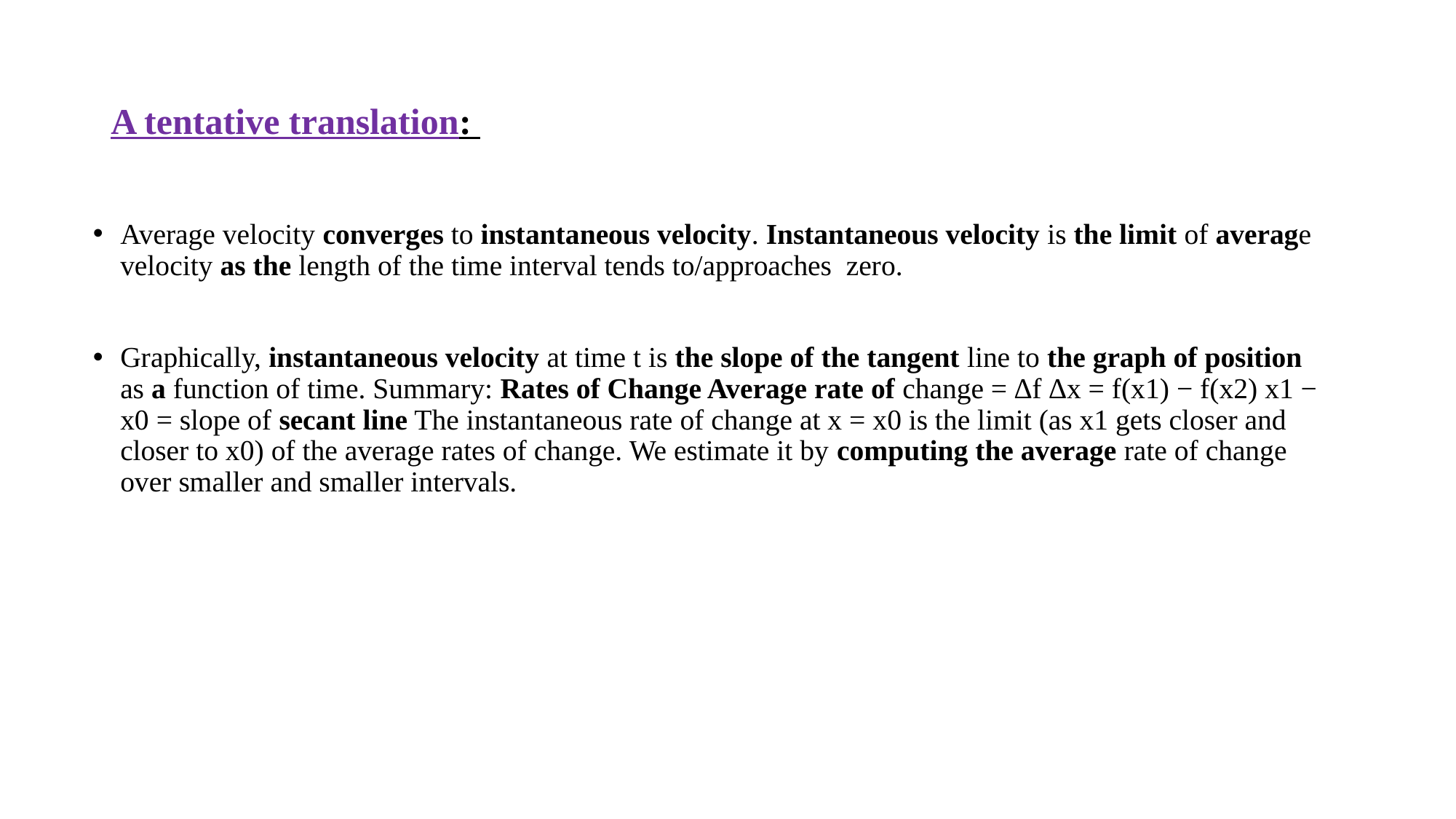

# A tentative translation:
Average velocity converges to instantaneous velocity. Instantaneous velocity is the limit of average velocity as the length of the time interval tends to/approaches  zero.

Graphically, instantaneous velocity at time t is the slope of the tangent line to the graph of position as a function of time. Summary: Rates of Change Average rate of change = ∆f ∆x = f(x1) − f(x2) x1 − x0 = slope of secant line The instantaneous rate of change at x = x0 is the limit (as x1 gets closer and closer to x0) of the average rates of change. We estimate it by computing the average rate of change over smaller and smaller intervals.